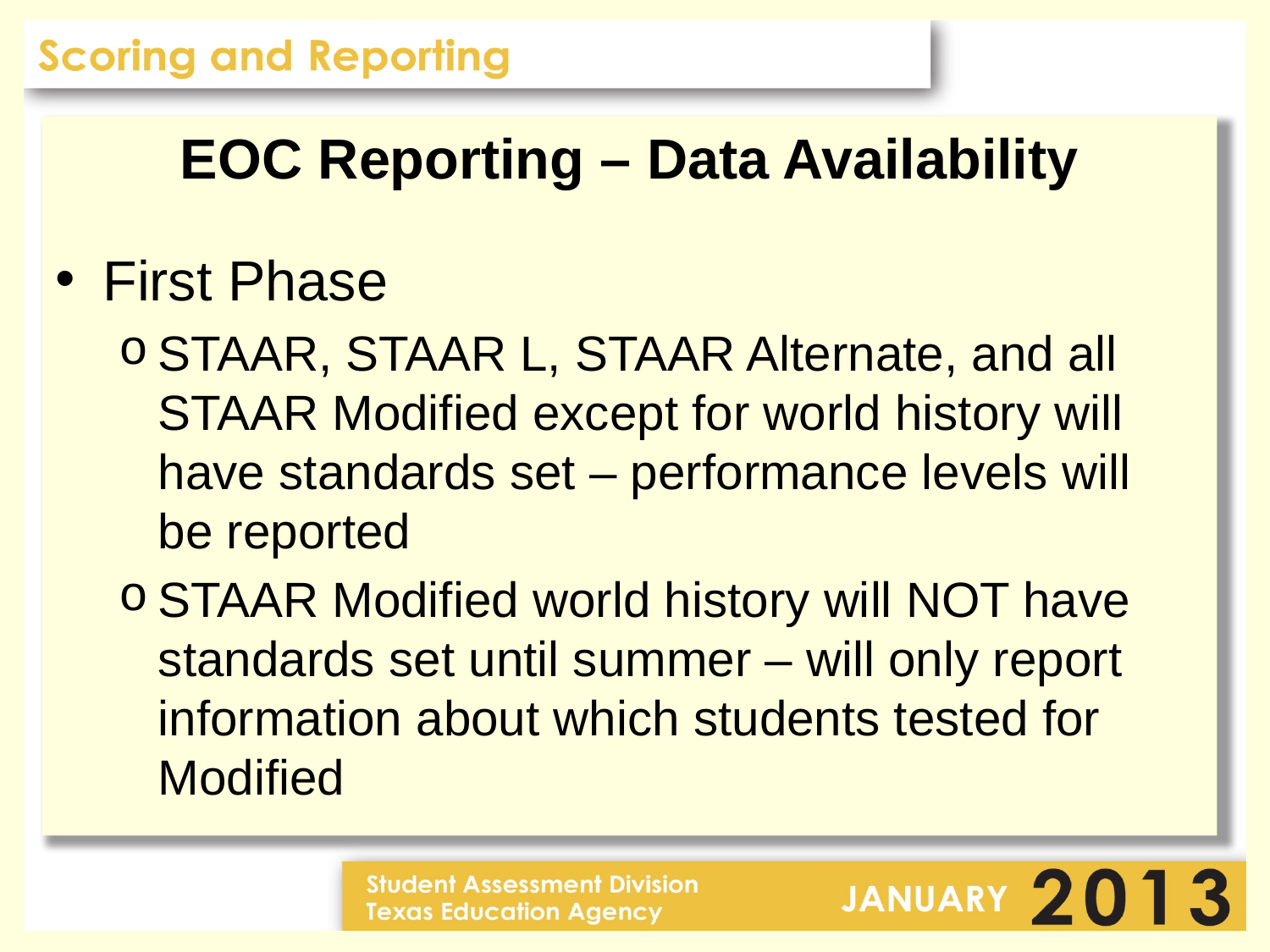

EOC Reporting – Data Availability
First Phase
STAAR, STAAR L, STAAR Alternate, and all STAAR Modified except for world history will have standards set – performance levels will
be reported
STAAR Modified world history will NOT have standards set until summer – will only report information about which students tested for Modified